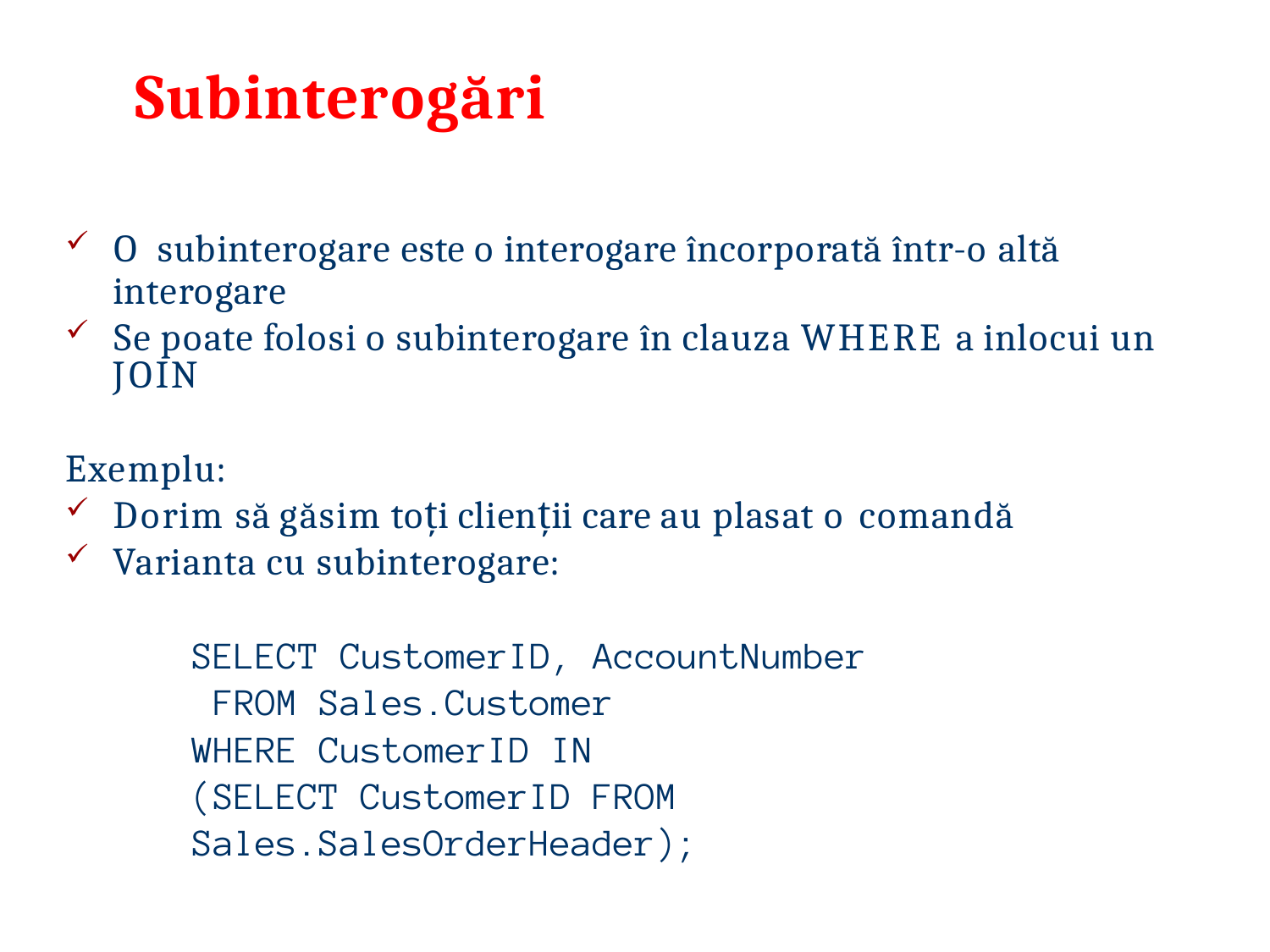

# Subinterogări
O subinterogare este o interogare încorporată într-o altă
interogare
Se poate folosi o subinterogare în clauza WHERE a inlocui un  JOIN

Exemplu:
Dorim să găsim toți clienții care au plasat o comandă
Varianta cu subinterogare:

SELECT CustomerID, AccountNumber  FROM Sales.Customer
WHERE CustomerID IN
(SELECT CustomerID FROM Sales.SalesOrderHeader);